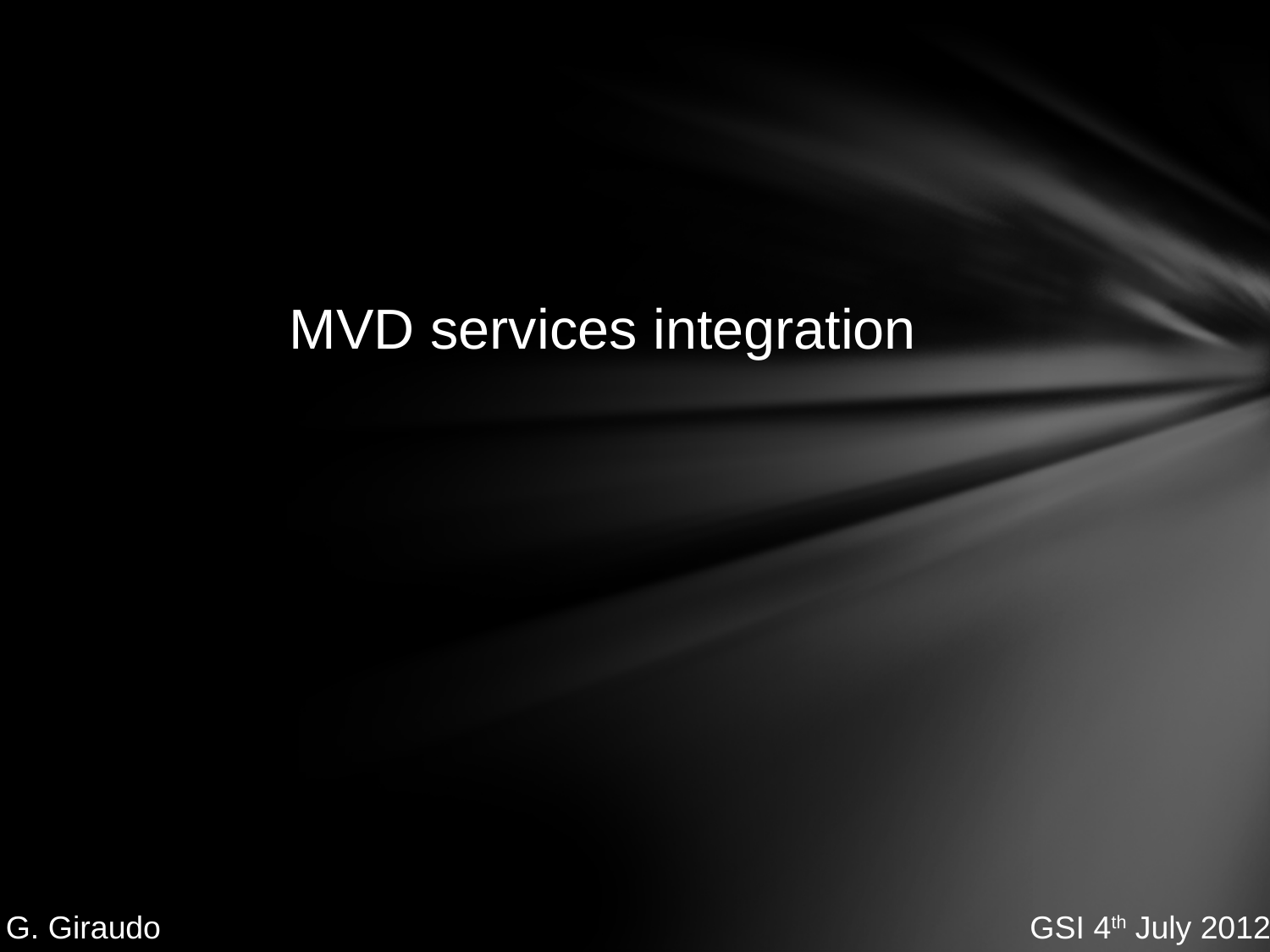

MVD services integration
G. Giraudo
GSI 4th July 2012